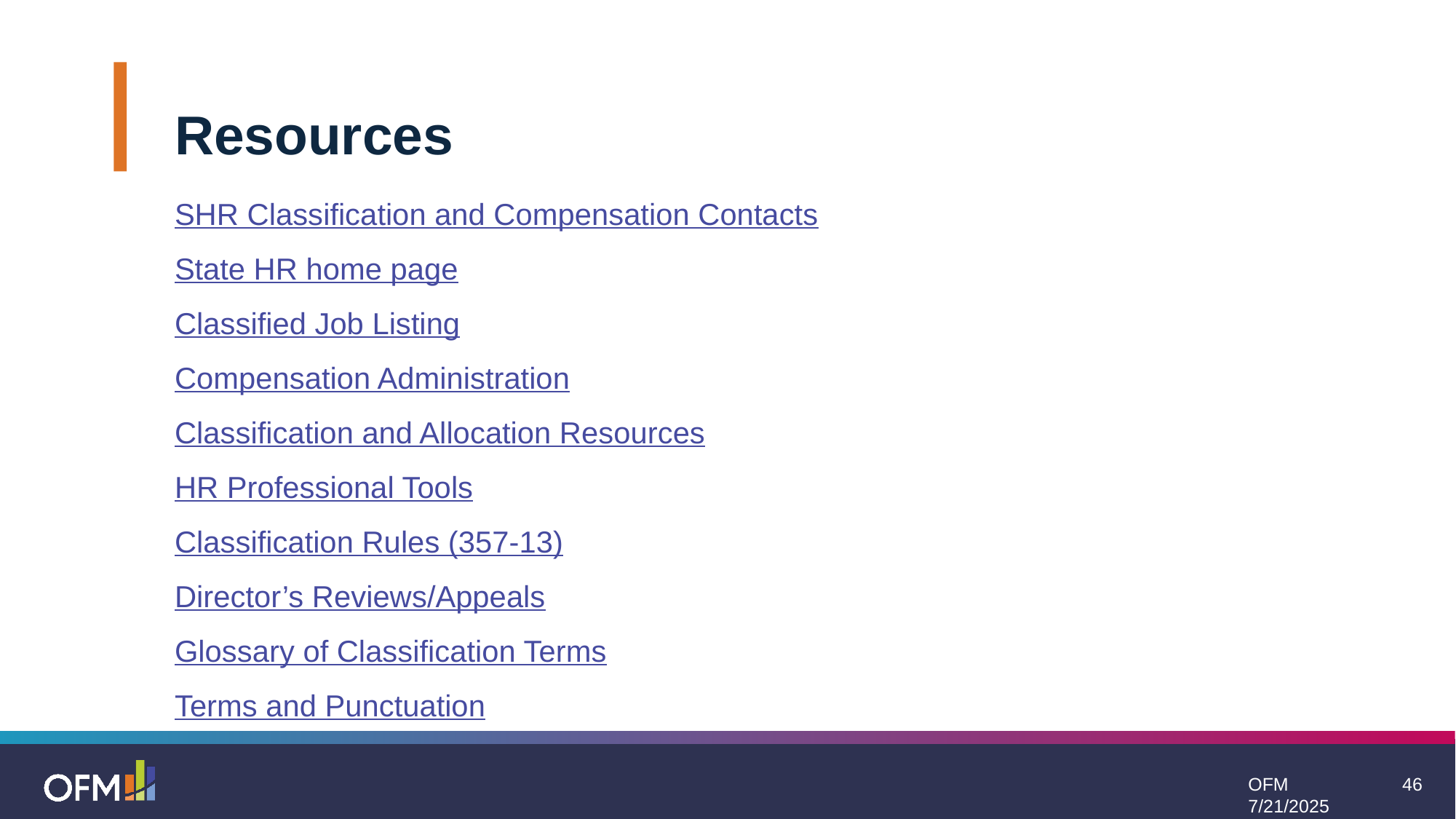

Resources
SHR Classification and Compensation Contacts
State HR home page
Classified Job Listing
Compensation Administration
Classification and Allocation Resources
HR Professional Tools
Classification Rules (357-13)
Director’s Reviews/Appeals
Glossary of Classification Terms
Terms and Punctuation

OFM 7/21/2025
46